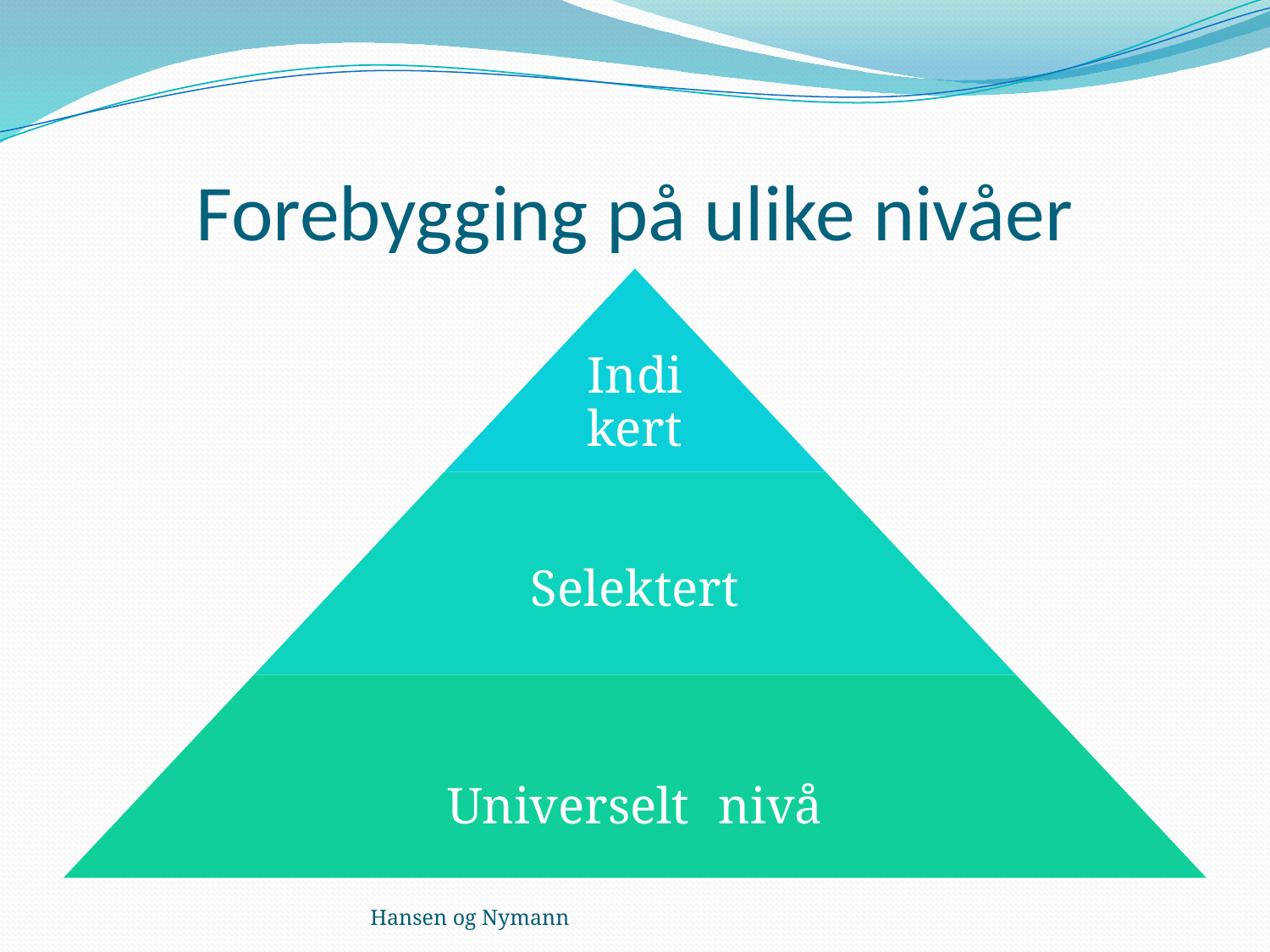

# Forebygging på ulike nivåer
Indikert
Selektert
Universelt nivå
Hansen og Nymann